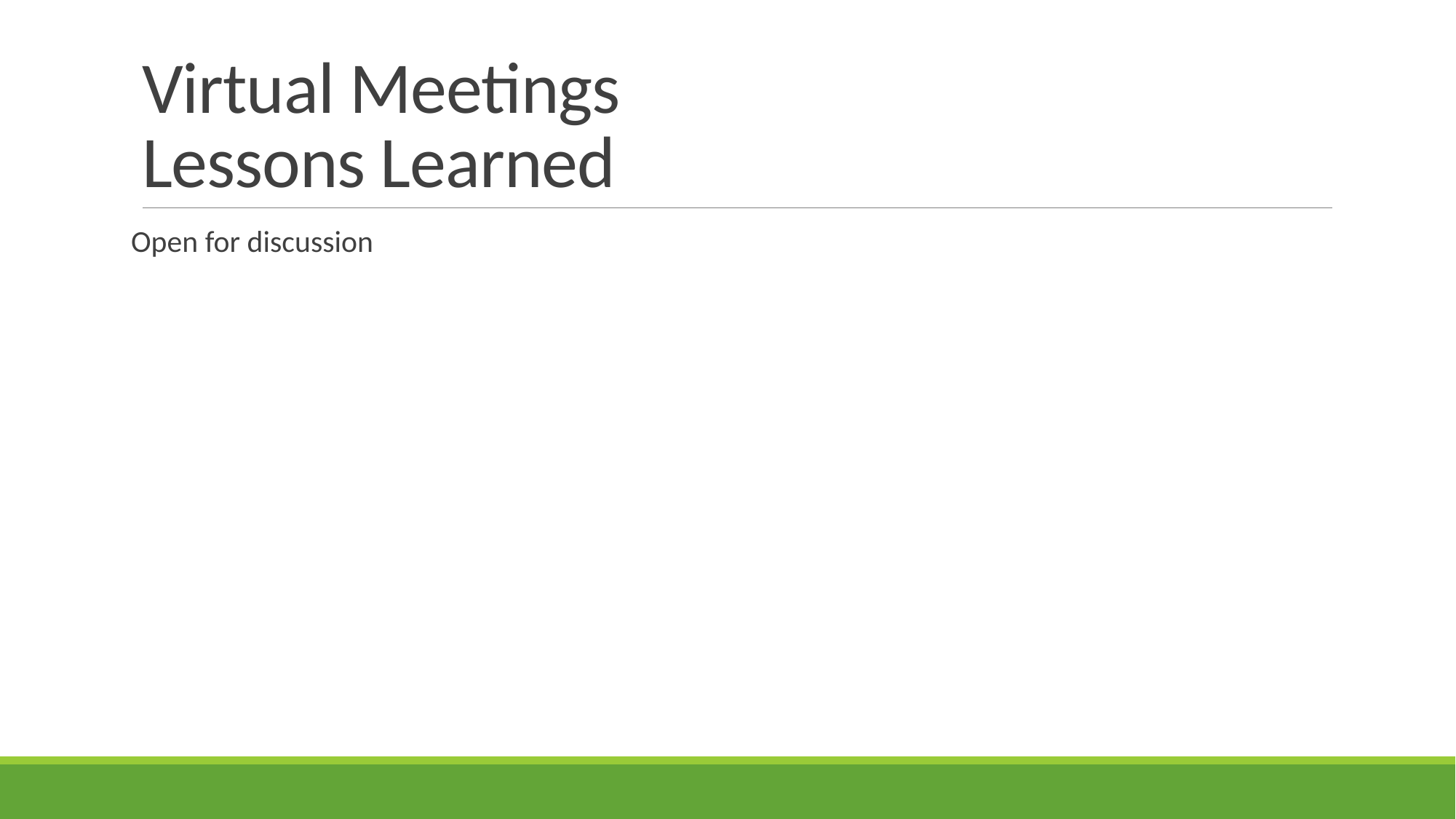

# Virtual Meetings Lessons Learned
Open for discussion